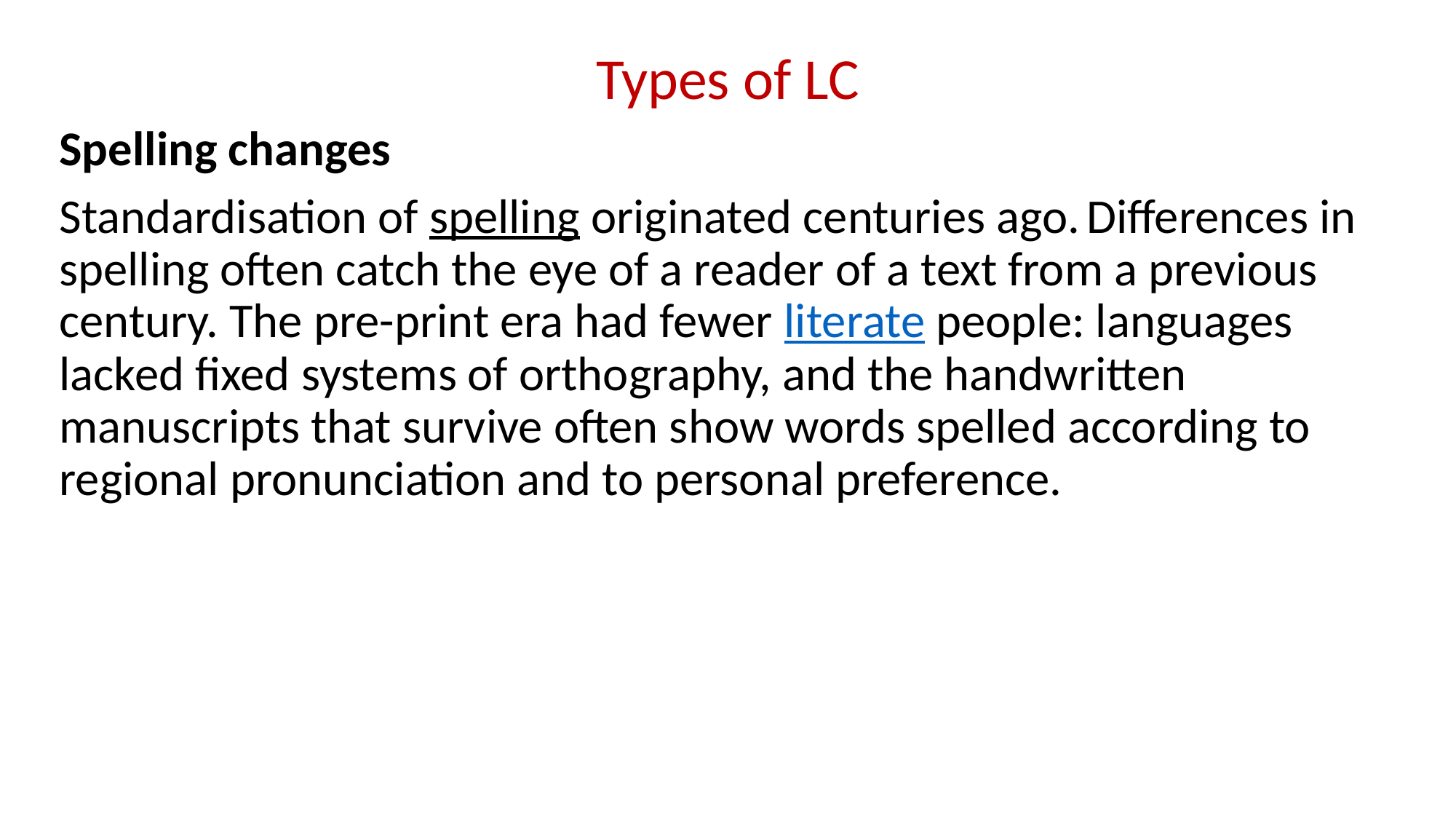

# Types of LC
Spelling changes
Standardisation of spelling originated centuries ago. Differences in spelling often catch the eye of a reader of a text from a previous century. The pre-print era had fewer literate people: languages lacked fixed systems of orthography, and the handwritten manuscripts that survive often show words spelled according to regional pronunciation and to personal preference.